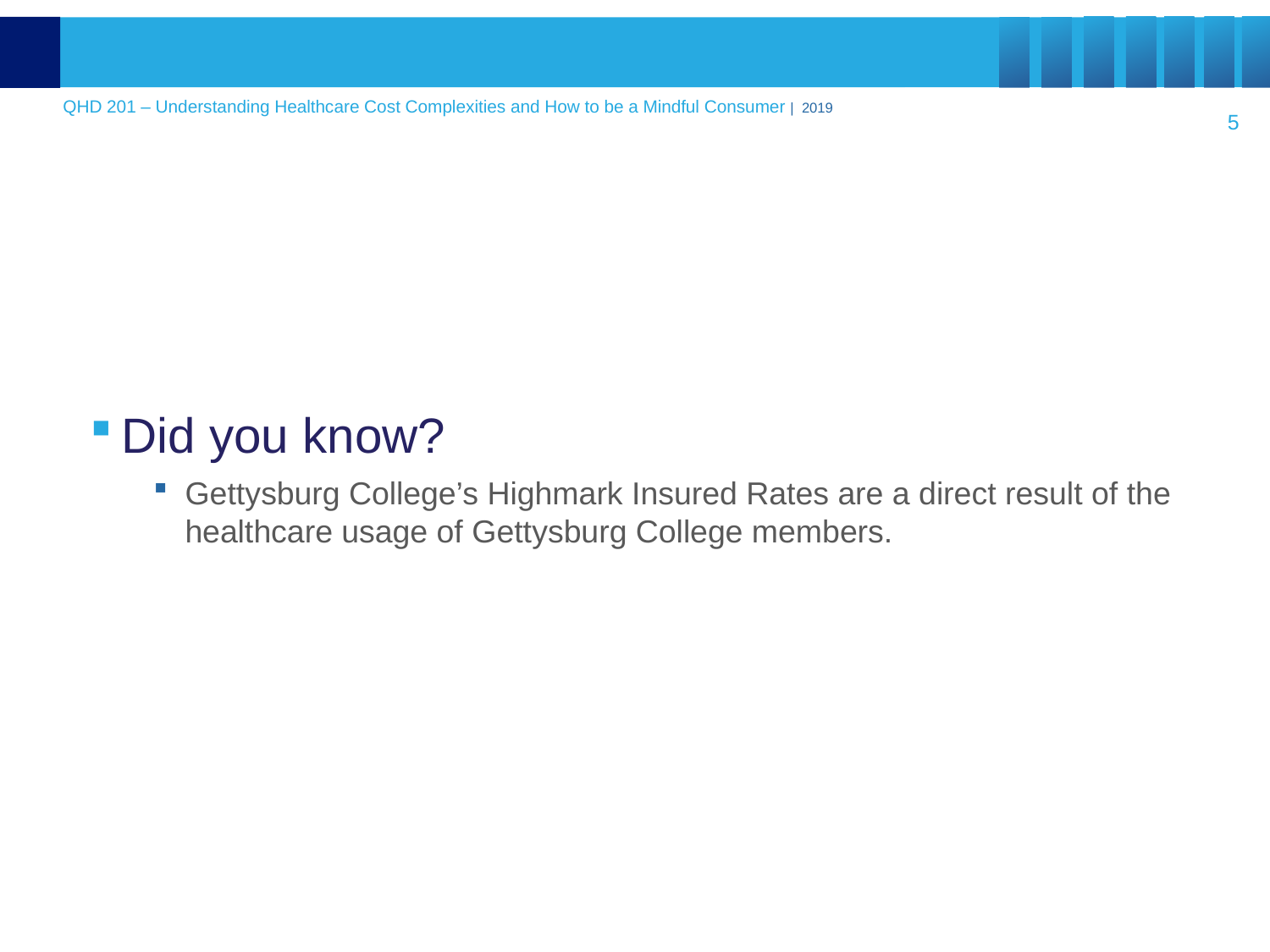

Did you know?
Gettysburg College’s Highmark Insured Rates are a direct result of the healthcare usage of Gettysburg College members.